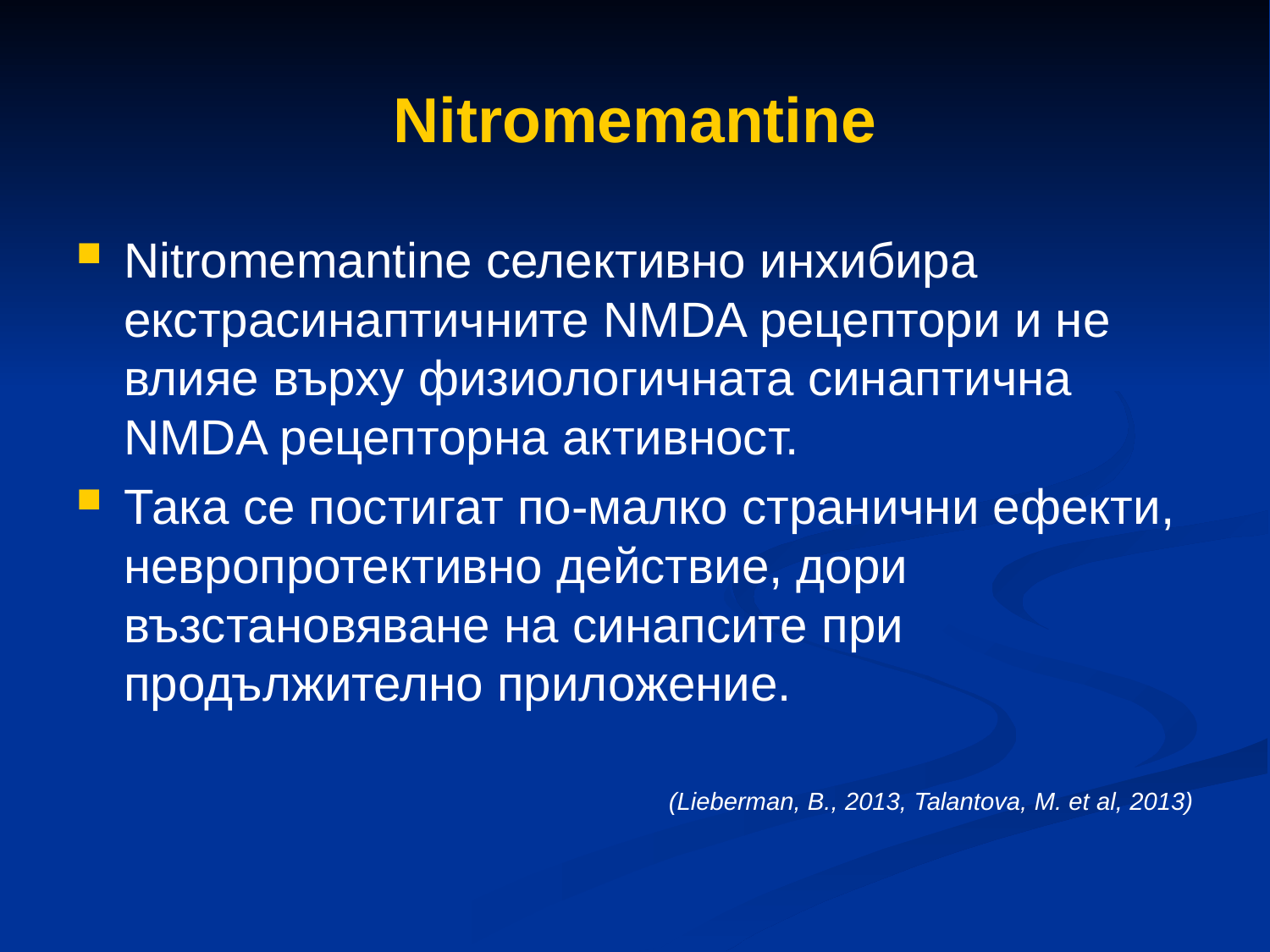

# Nitromemantine
Nitromemantine селективно инхибира екстрасинаптичните NMDA рецептори и не влияе върху физиологичната синаптична NMDA рецепторна активност.
Така се постигат по-малко странични ефекти, невропротективно действие, дори възстановяване на синапсите при продължително приложение.

(Lieberman, B., 2013, Talantova, M. et al, 2013)